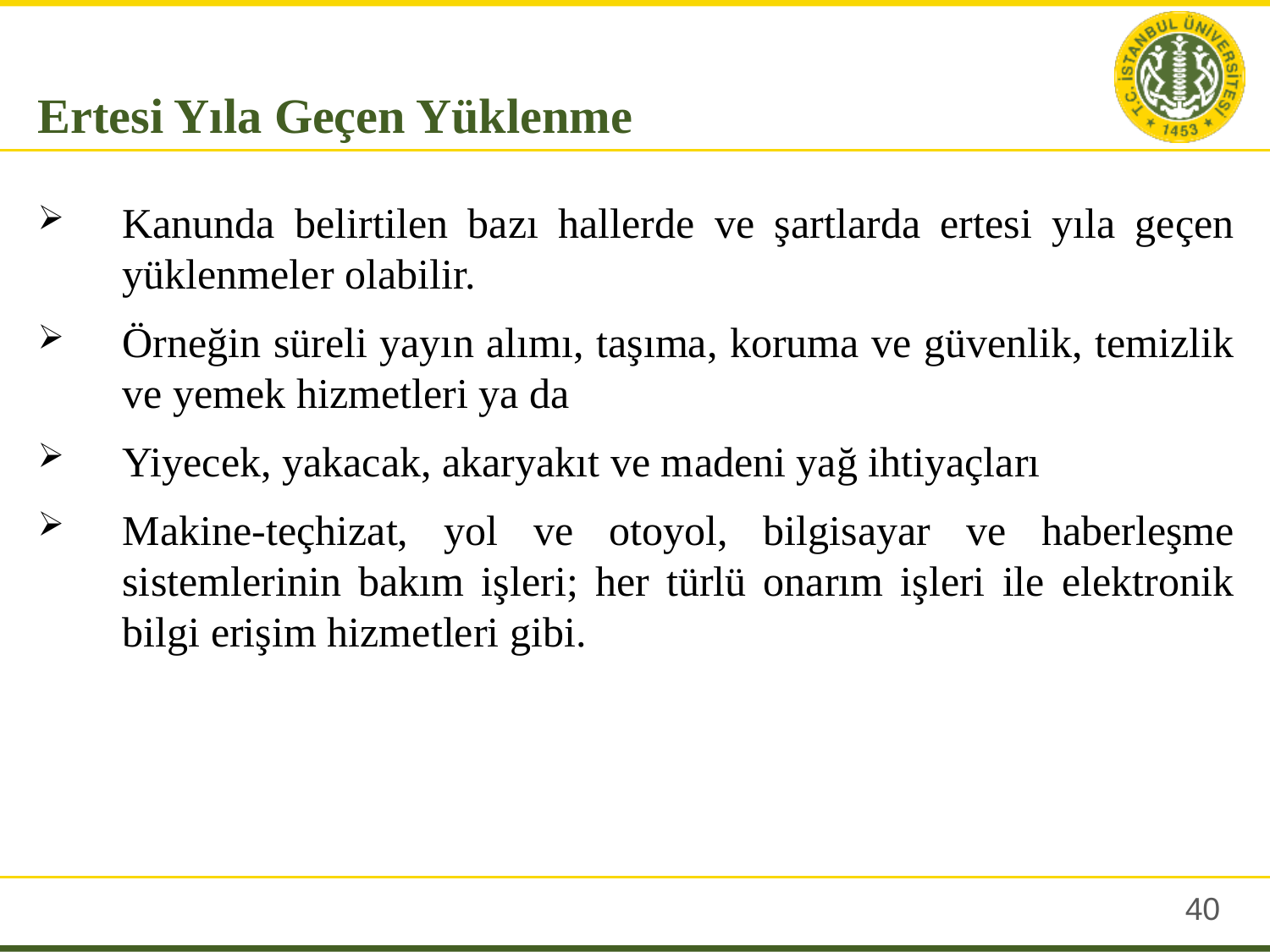

Ertesi Yıla Geçen Yüklenme
Kanunda belirtilen bazı hallerde ve şartlarda ertesi yıla geçen yüklenmeler olabilir.
Örneğin süreli yayın alımı, taşıma, koruma ve güvenlik, temizlik ve yemek hizmetleri ya da
Yiyecek, yakacak, akaryakıt ve madeni yağ ihtiyaçları
Makine-teçhizat, yol ve otoyol, bilgisayar ve haberleşme sistemlerinin bakım işleri; her türlü onarım işleri ile elektronik bilgi erişim hizmetleri gibi.

40